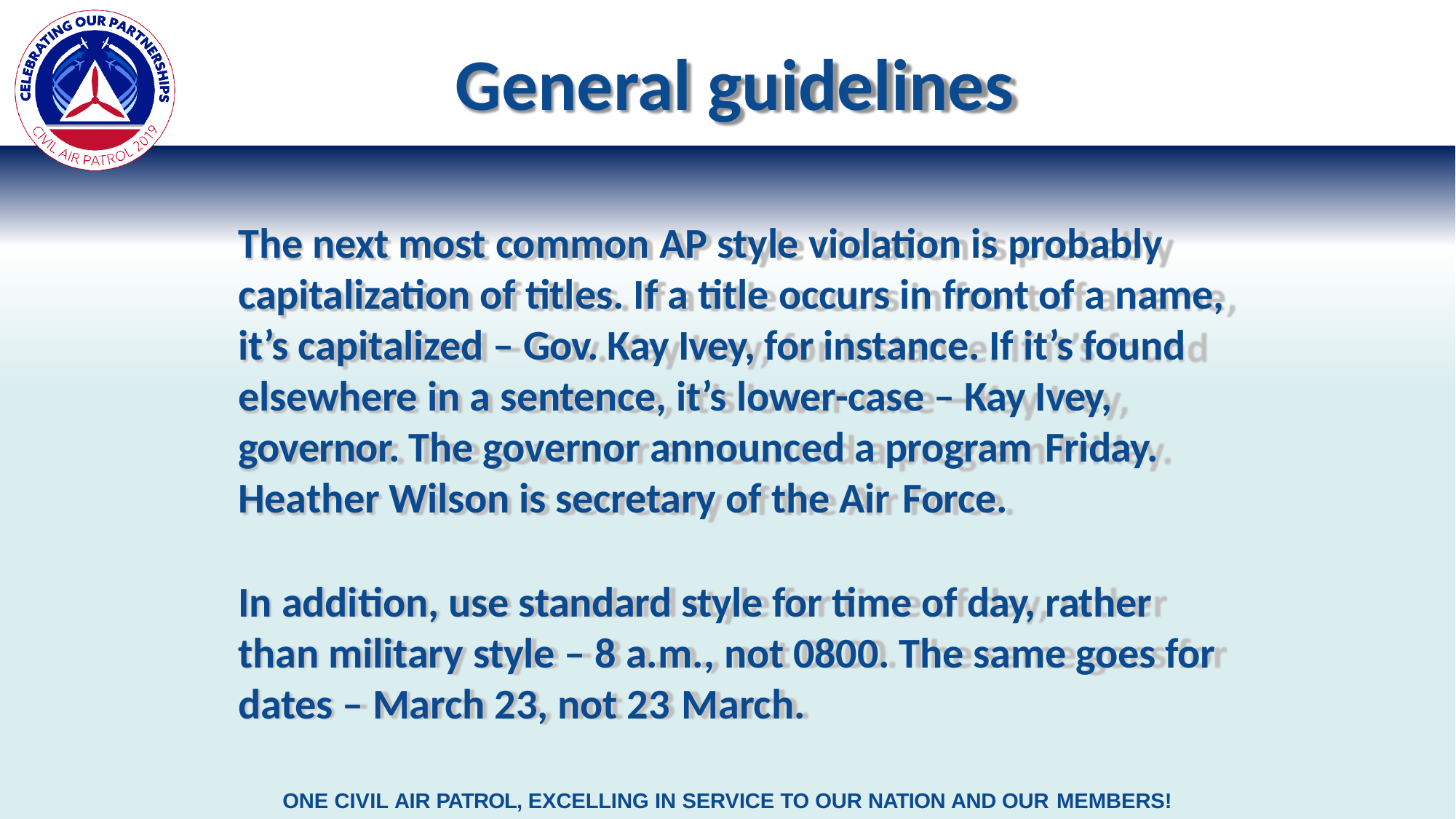

# General guidelines

The next most common AP style violation is probably  capitalization of titles. If a title occurs in front of a name,  it’s capitalized – Gov. Kay Ivey, for instance. If it’s found  elsewhere in a sentence, it’s lower-case – Kay Ivey,  governor. The governor announced a program Friday.
Heather Wilson is secretary of the Air Force.

In addition, use standard style for time of day, rather  than military style – 8 a.m., not 0800. The same goes for  dates – March 23, not 23 March.

ONE CIVIL AIR PATROL, EXCELLING IN SERVICE TO OUR NATION AND OUR MEMBERS!